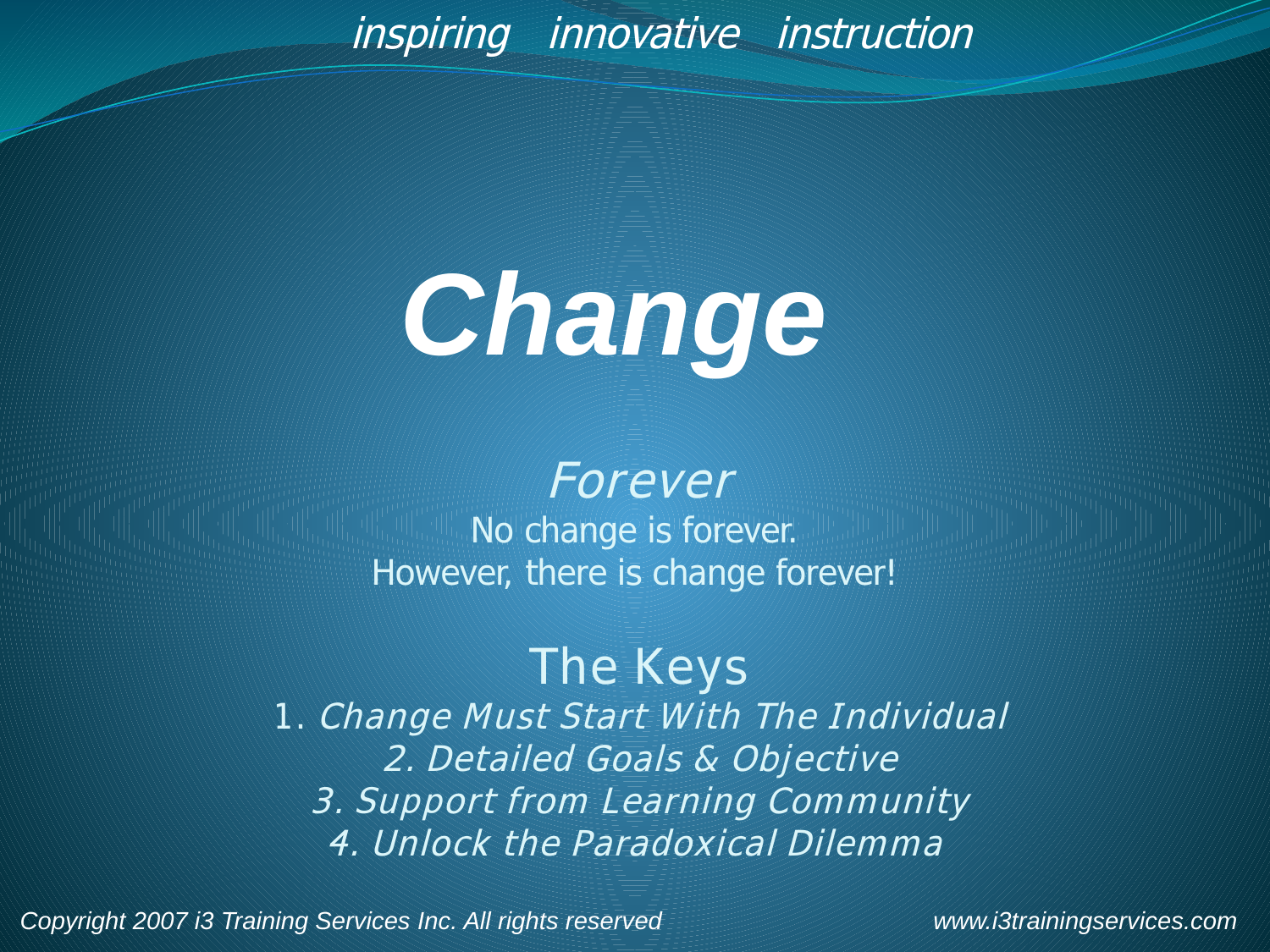

inspiring   innovative   instruction
www.i3trainingservices.com

Copyright 2007 i3 Training Services Inc. All rights reserved
Change

Forever
No change is forever.
However, there is change forever!
The Keys
1. Change Must Start With The Individual
2. Detailed Goals & Objective
3. Support from Learning Community
4. Unlock the Paradoxical Dilemma